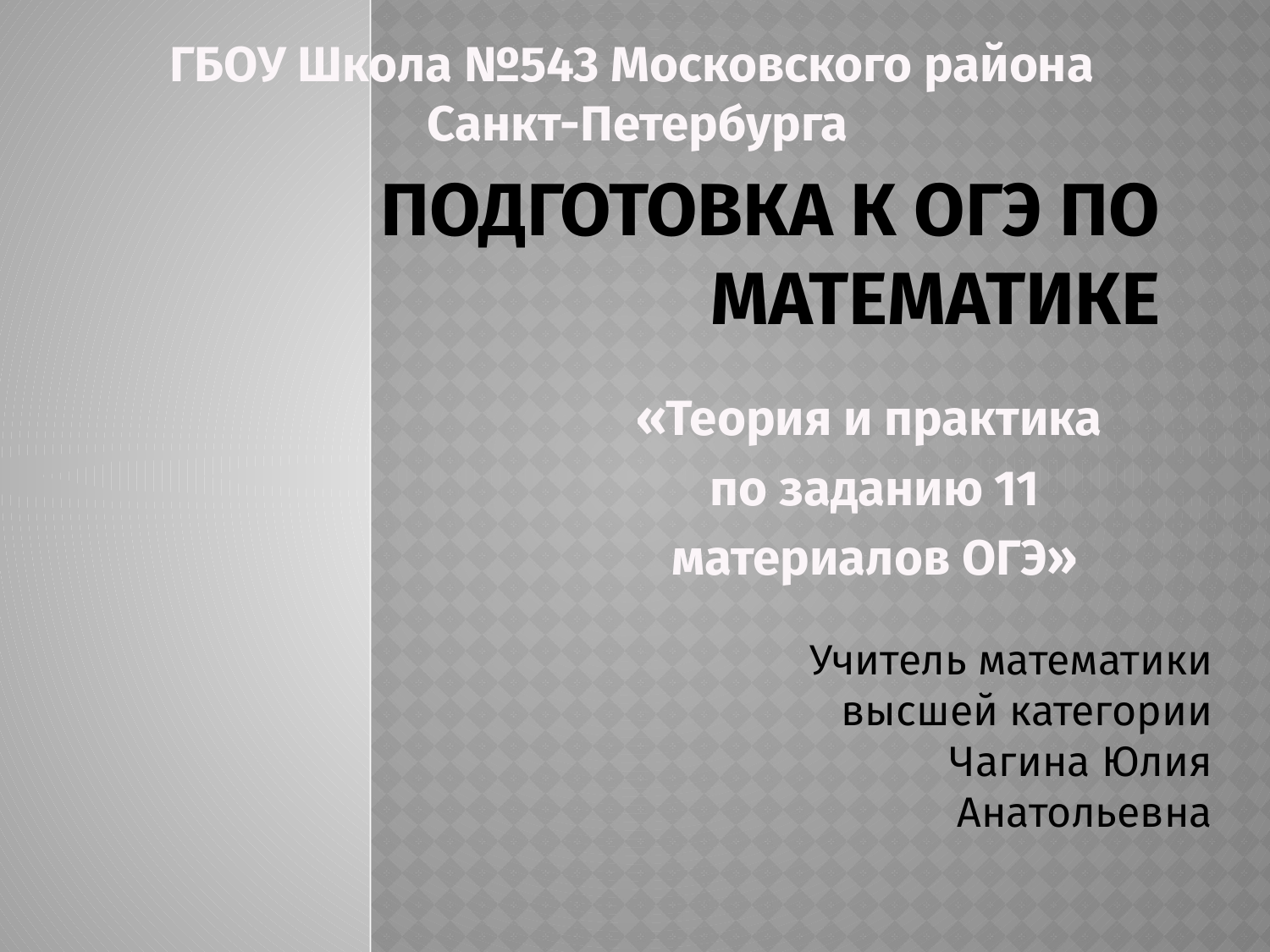

ГБОУ Школа №543 Московского района
Санкт-Петербурга
# Подготовка к ОГЭ по математике
«Теория и практика
по заданию 11
материалов ОГЭ»
Учитель математики высшей категории Чагина Юлия Анатольевна